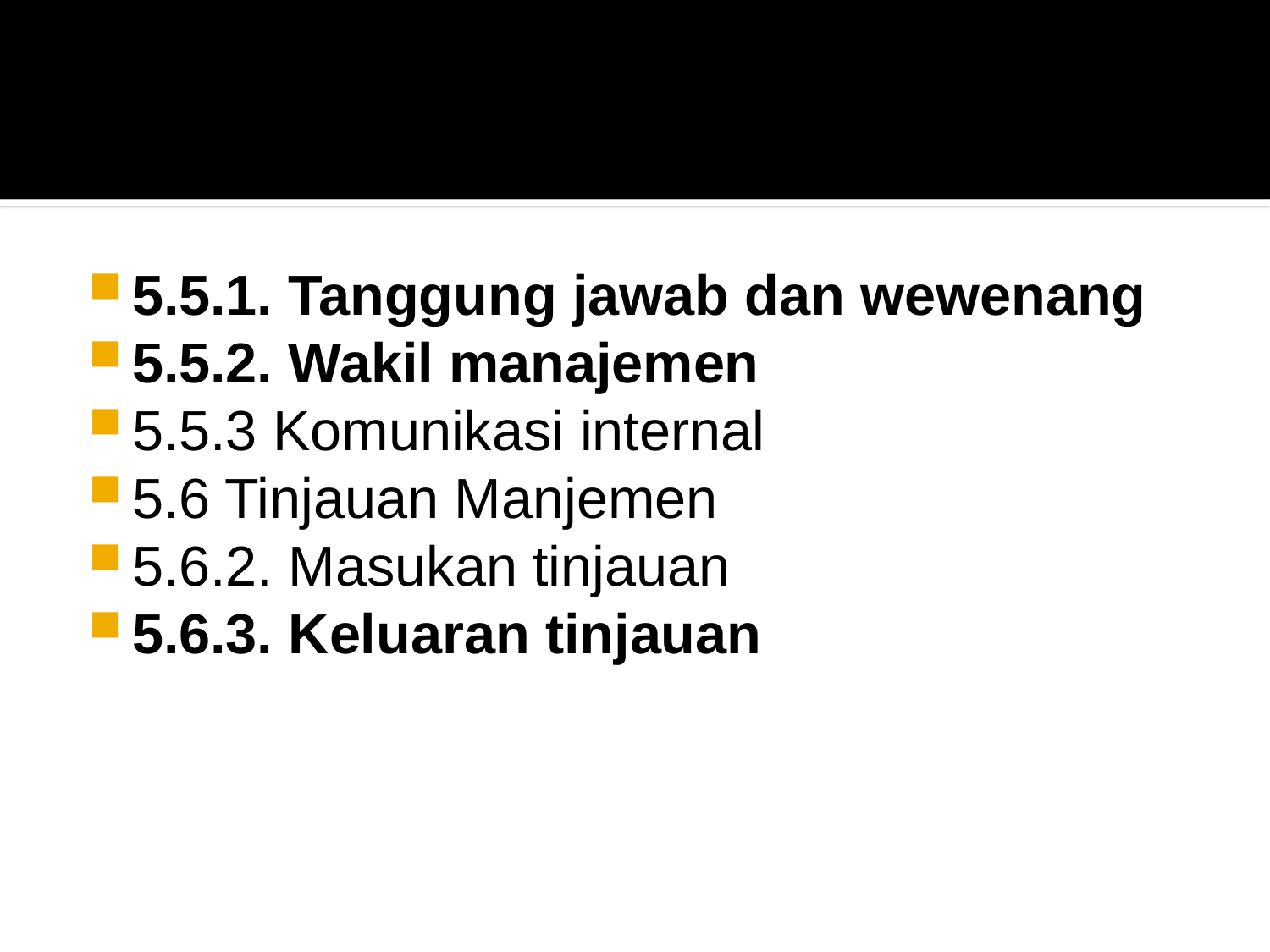

#
5.5.1. Tanggung jawab dan wewenang
5.5.2. Wakil manajemen
5.5.3 Komunikasi internal
5.6 Tinjauan Manjemen
5.6.2. Masukan tinjauan
5.6.3. Keluaran tinjauan